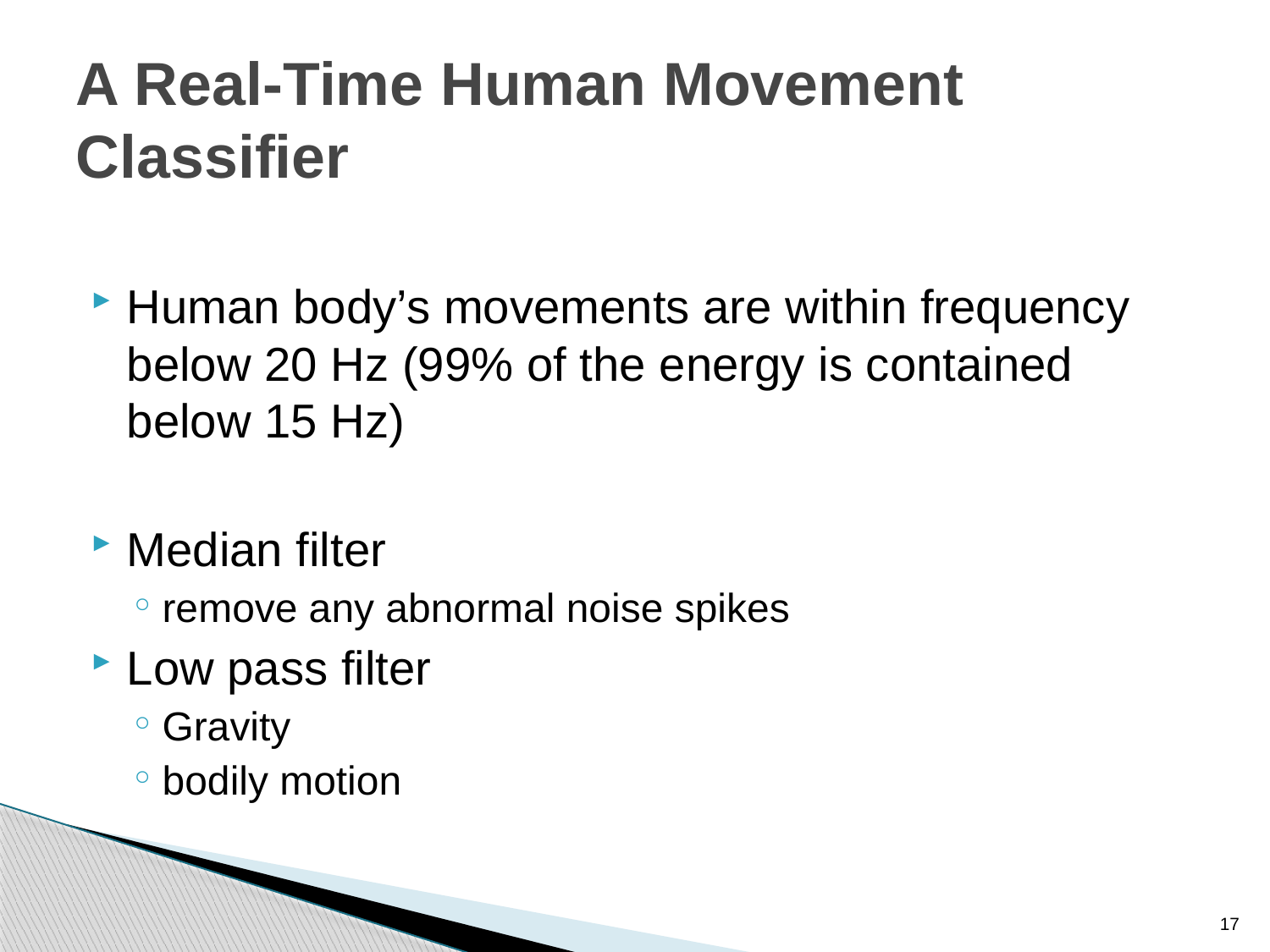

# A Real-Time Human Movement Classifier

Human body’s movements are within frequency below 20 Hz (99% of the energy is contained below 15 Hz)

Median filter
remove any abnormal noise spikes
Low pass filter
Gravity
bodily motion

17